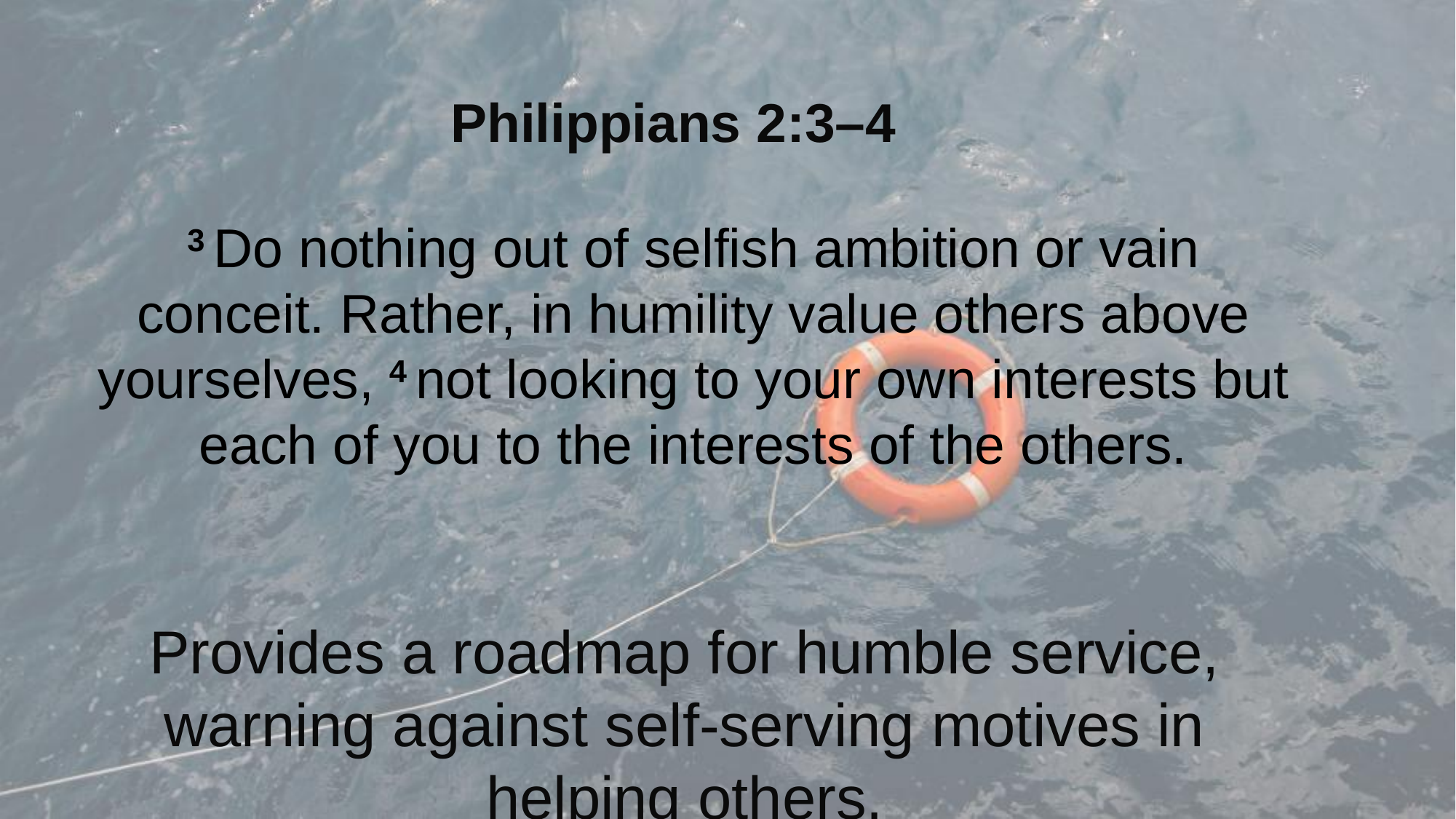

Philippians 2:3–4
3 Do nothing out of selfish ambition or vain conceit. Rather, in humility value others above yourselves, 4 not looking to your own interests but each of you to the interests of the others.
Provides a roadmap for humble service, warning against self-serving motives in helping others.